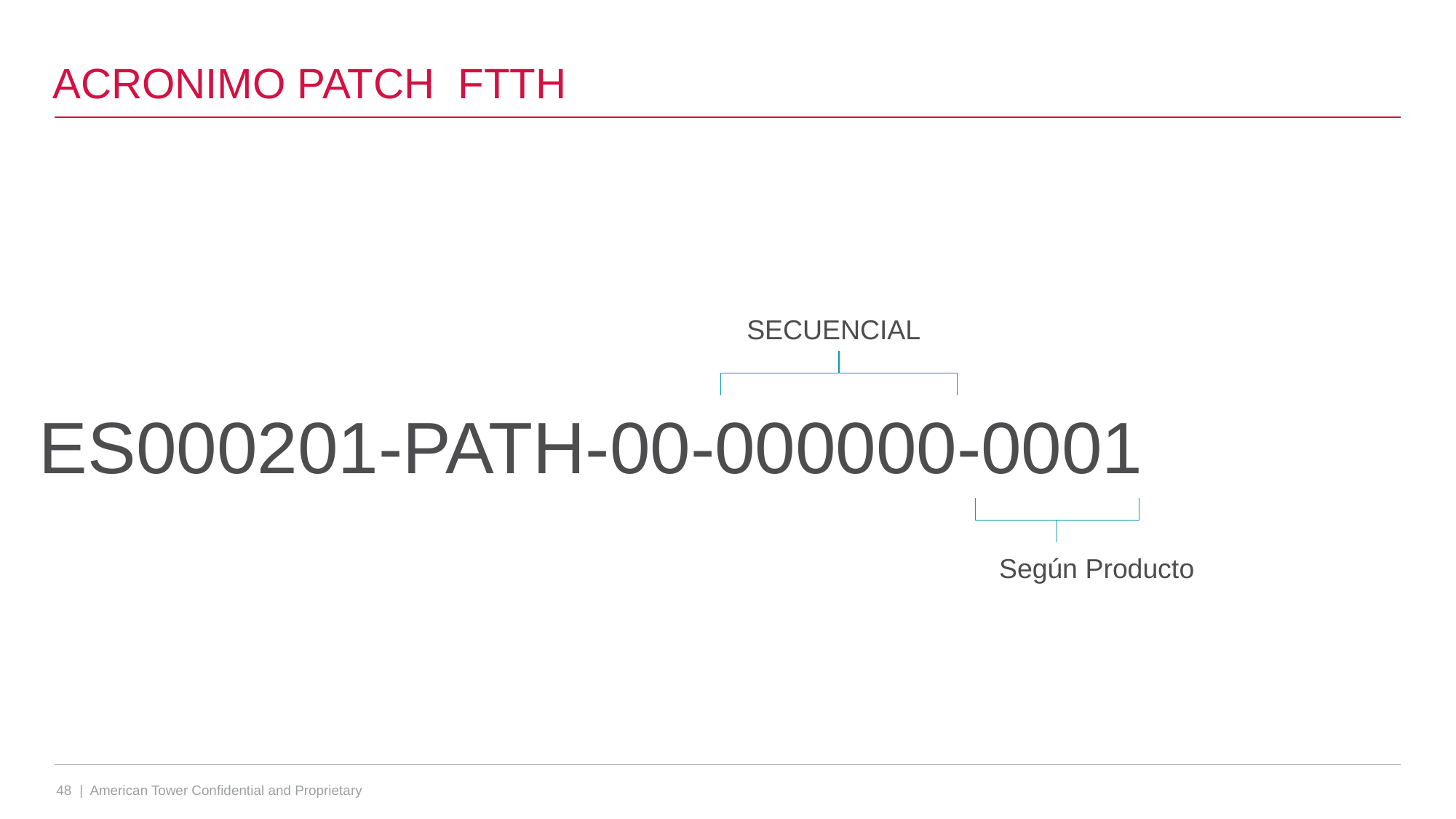

# ACRONIMO PATCH  FTTH

SECUENCIAL
ES000201-PATH-00-000000-0001

Según Producto

48